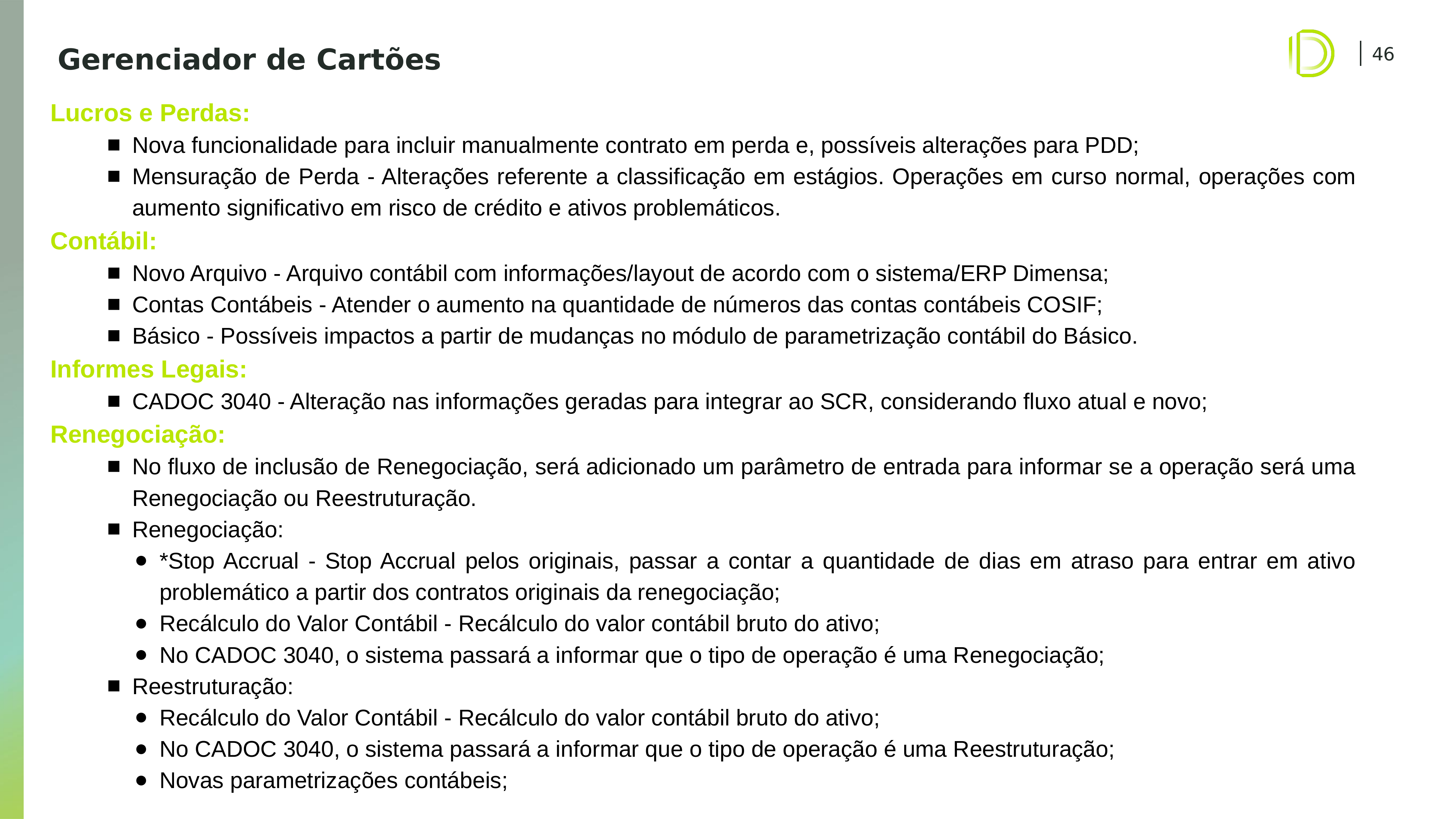

# Gerenciador de Cartões
Lucros e Perdas:
Nova funcionalidade para incluir manualmente contrato em perda e, possíveis alterações para PDD;
Mensuração de Perda - Alterações referente a classificação em estágios. Operações em curso normal, operações com aumento significativo em risco de crédito e ativos problemáticos.
Contábil:
Novo Arquivo - Arquivo contábil com informações/layout de acordo com o sistema/ERP Dimensa;
Contas Contábeis - Atender o aumento na quantidade de números das contas contábeis COSIF;
Básico - Possíveis impactos a partir de mudanças no módulo de parametrização contábil do Básico.
Informes Legais:
CADOC 3040 - Alteração nas informações geradas para integrar ao SCR, considerando fluxo atual e novo;
Renegociação:
No fluxo de inclusão de Renegociação, será adicionado um parâmetro de entrada para informar se a operação será uma Renegociação ou Reestruturação.
Renegociação:
*Stop Accrual - Stop Accrual pelos originais, passar a contar a quantidade de dias em atraso para entrar em ativo problemático a partir dos contratos originais da renegociação;
Recálculo do Valor Contábil - Recálculo do valor contábil bruto do ativo;
No CADOC 3040, o sistema passará a informar que o tipo de operação é uma Renegociação;
Reestruturação:
Recálculo do Valor Contábil - Recálculo do valor contábil bruto do ativo;
No CADOC 3040, o sistema passará a informar que o tipo de operação é uma Reestruturação;
Novas parametrizações contábeis;